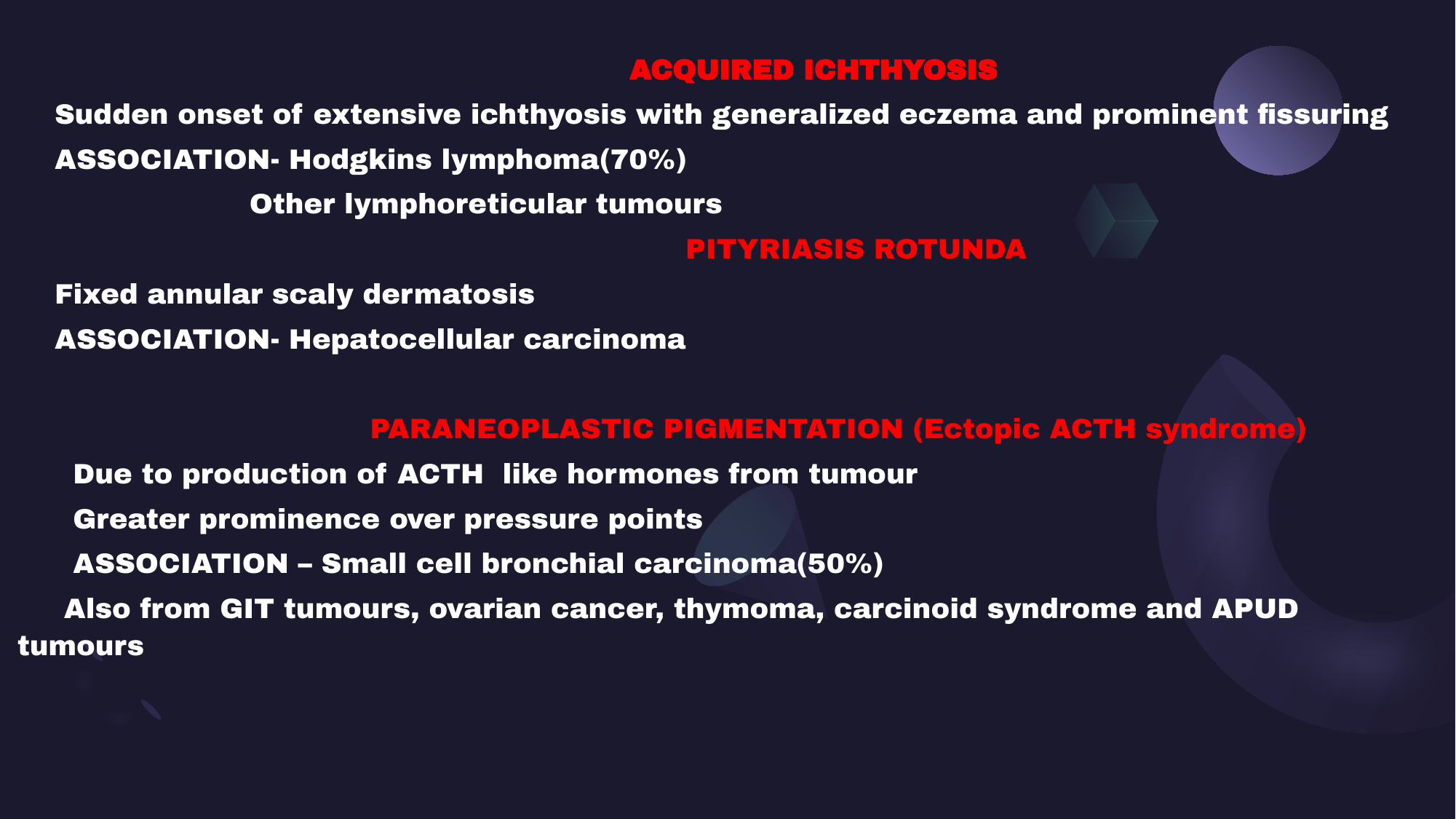

ACQUIRED ICHTHYOSIS
    Sudden onset of extensive ichthyosis with generalized eczema and prominent fissuring
    ASSOCIATION- Hodgkins lymphoma(70%)
                         Other lymphoreticular tumours
                                                                        PITYRIASIS ROTUNDA
    Fixed annular scaly dermatosis
    ASSOCIATION- Hepatocellular carcinoma

                                      PARANEOPLASTIC PIGMENTATION (Ectopic ACTH syndrome)
      Due to production of ACTH  like hormones from tumour
      Greater prominence over pressure points
      ASSOCIATION – Small cell bronchial carcinoma(50%)
     Also from GIT tumours, ovarian cancer, thymoma, carcinoid syndrome and APUD tumours

#